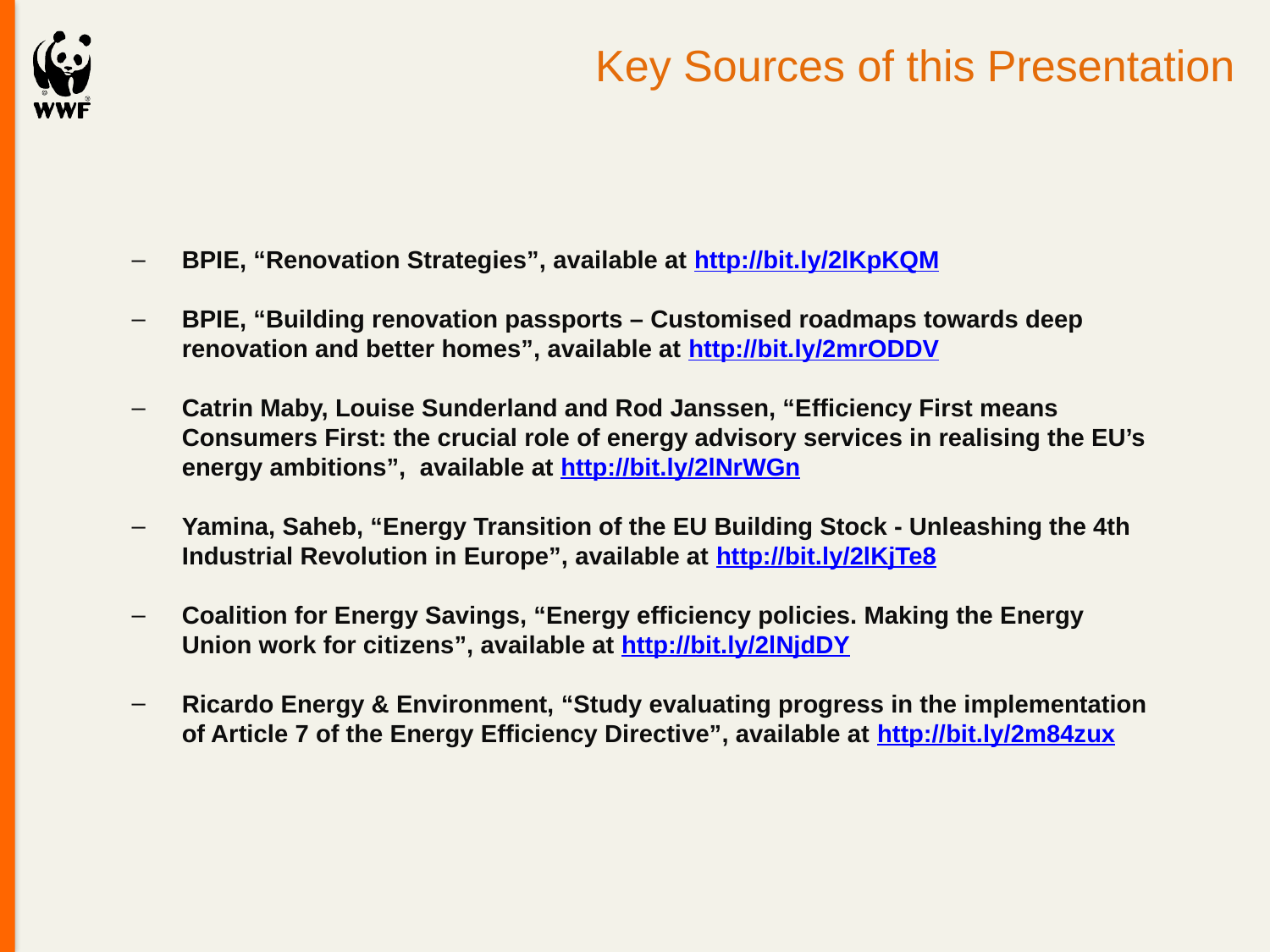

# Key Sources of this Presentation
BPIE, “Renovation Strategies”, available at http://bit.ly/2lKpKQM

BPIE, “Building renovation passports – Customised roadmaps towards deep renovation and better homes”, available at http://bit.ly/2mrODDV

Catrin Maby, Louise Sunderland and Rod Janssen, “Efficiency First means Consumers First: the crucial role of energy advisory services in realising the EU’s energy ambitions”,  available at http://bit.ly/2lNrWGn

Yamina, Saheb, “Energy Transition of the EU Building Stock - Unleashing the 4th Industrial Revolution in Europe”, available at http://bit.ly/2lKjTe8

Coalition for Energy Savings, “Energy efficiency policies. Making the Energy Union work for citizens”, available at http://bit.ly/2lNjdDY

Ricardo Energy & Environment, “Study evaluating progress in the implementation of Article 7 of the Energy Efficiency Directive”, available at http://bit.ly/2m84zux